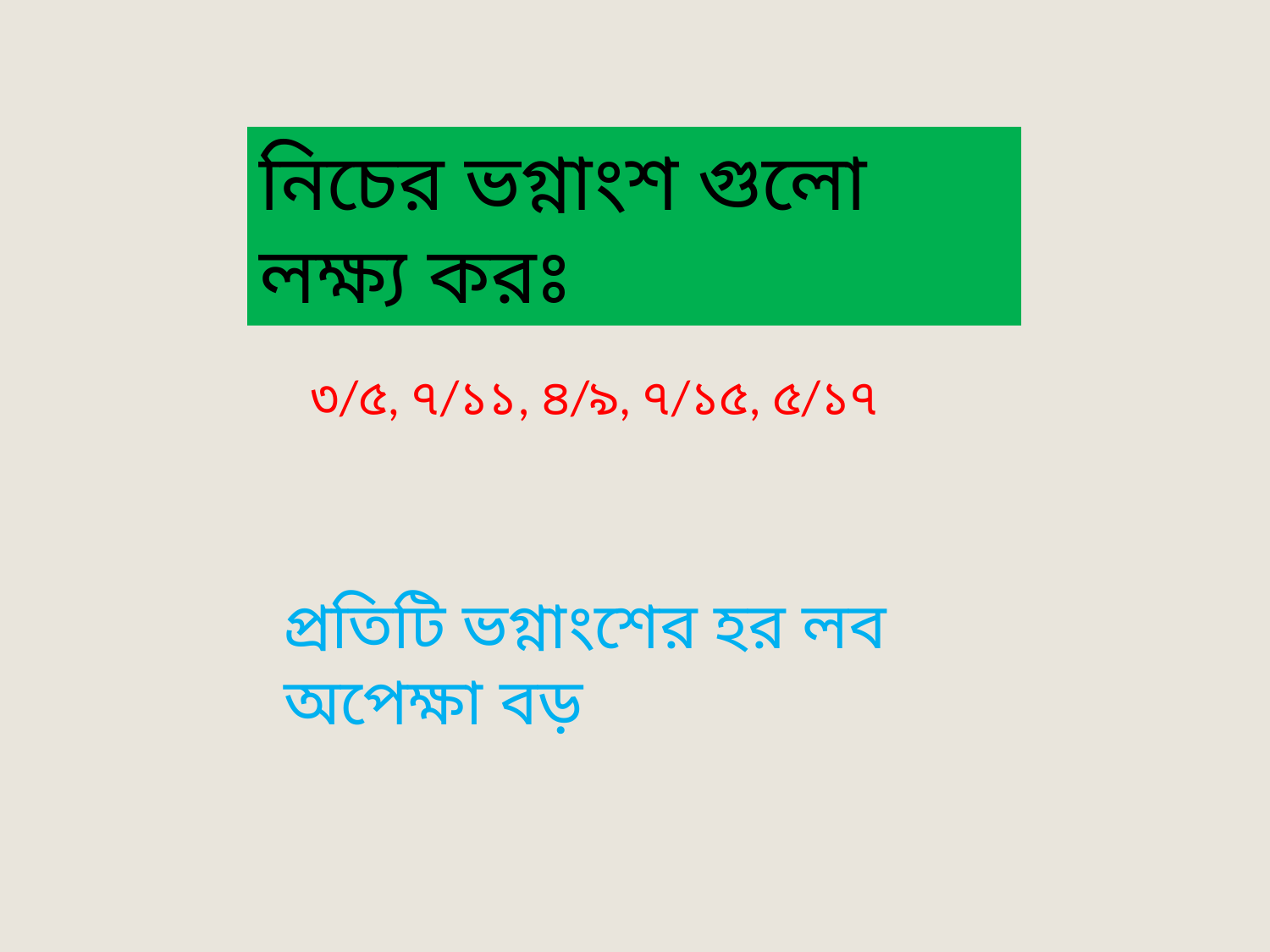

নিচের ভগ্নাংশ গুলো লক্ষ্য করঃ
৩/৫, ৭/১১, ৪/৯, ৭/১৫, ৫/১৭
প্রতিটি ভগ্নাংশের হর লব অপেক্ষা বড়